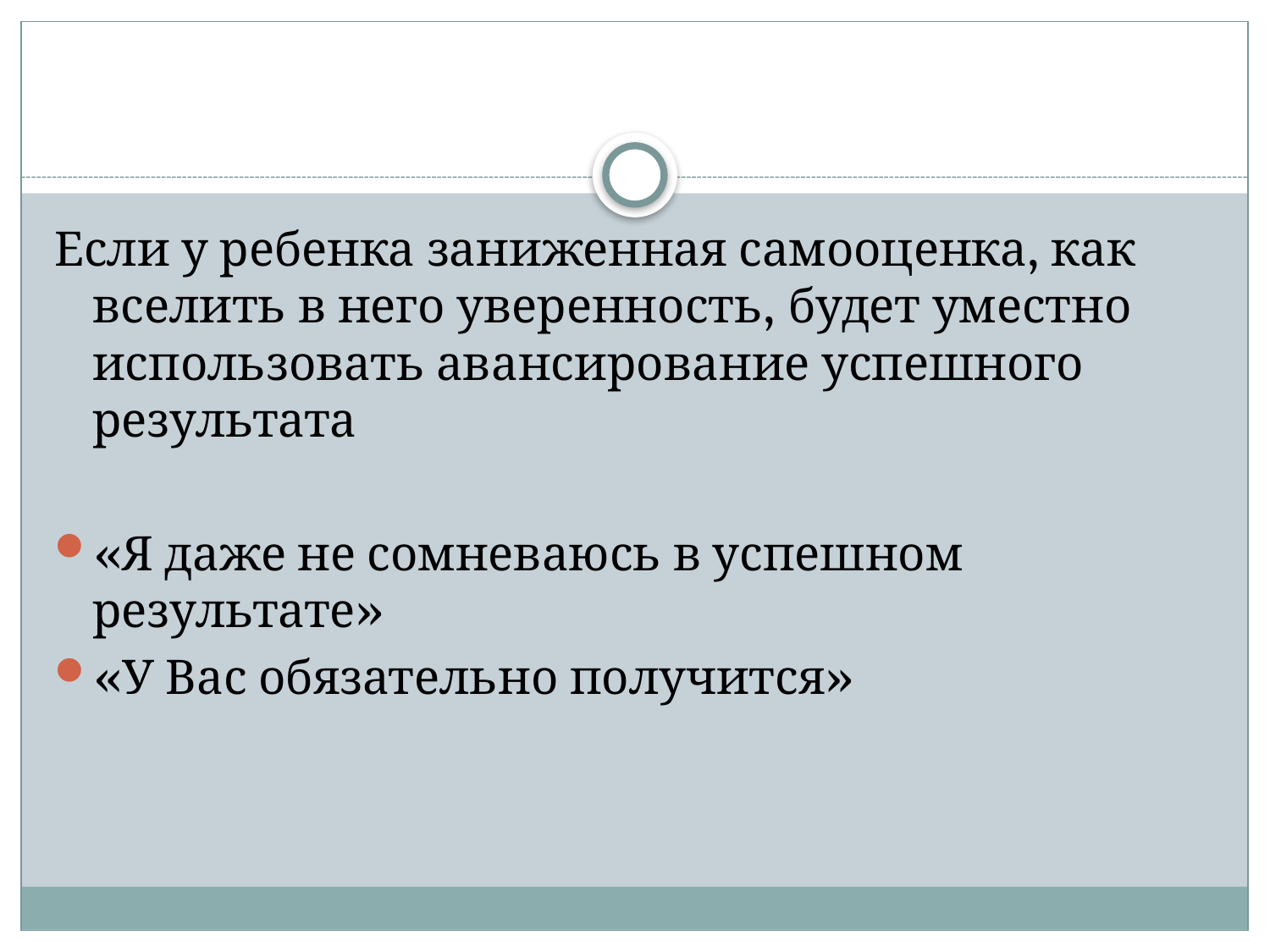

Если у ребенка заниженная самооценка, как вселить в него уверенность, будет уместно использовать авансирование успешного результата

«Я даже не сомневаюсь в успешном результате»
«У Вас обязательно получится»